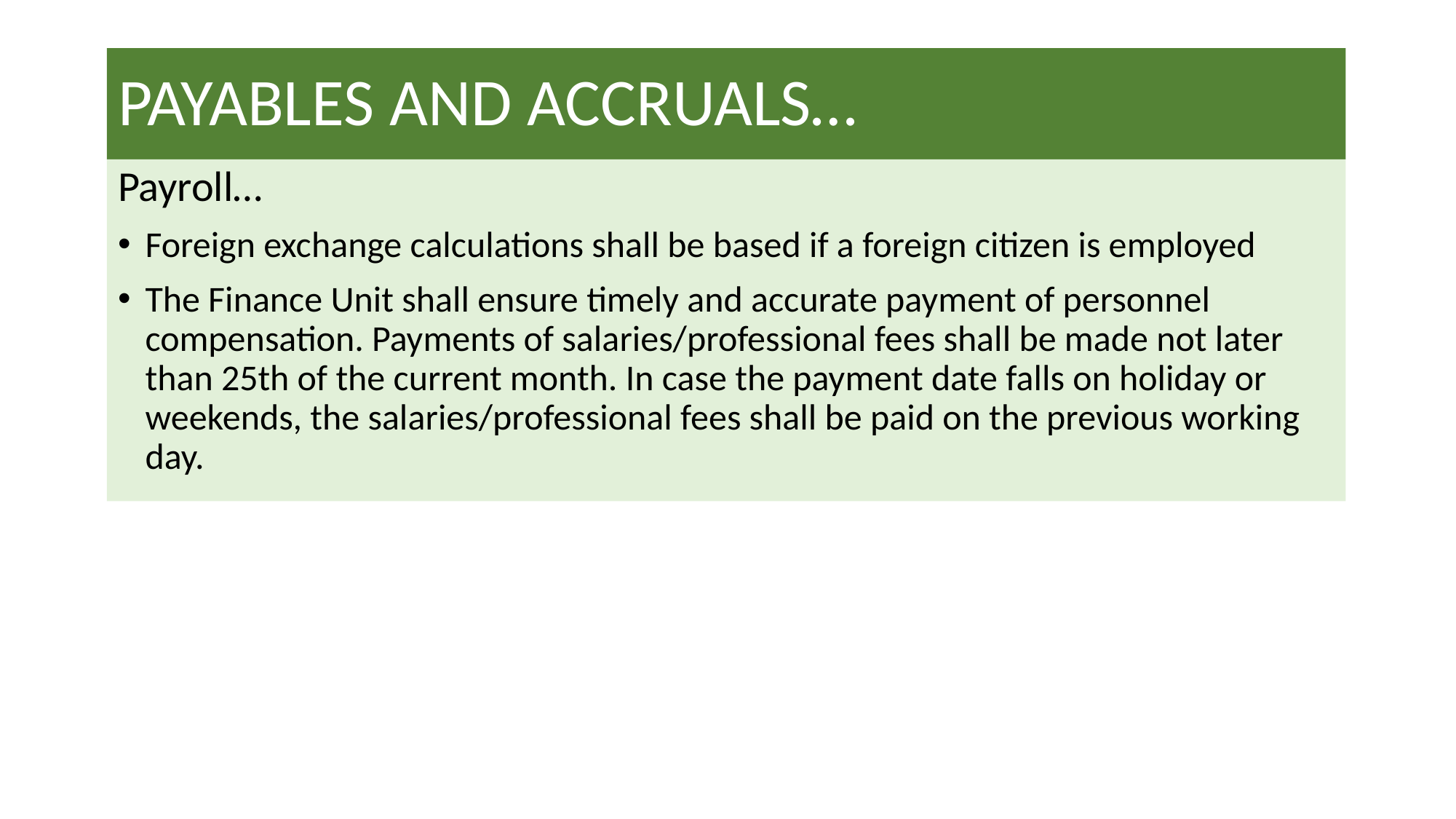

# PAYABLES AND ACCRUALS…
Payroll…
Foreign exchange calculations shall be based if a foreign citizen is employed
The Finance Unit shall ensure timely and accurate payment of personnel compensation. Payments of salaries/professional fees shall be made not later than 25th of the current month. In case the payment date falls on holiday or weekends, the salaries/professional fees shall be paid on the previous working day.